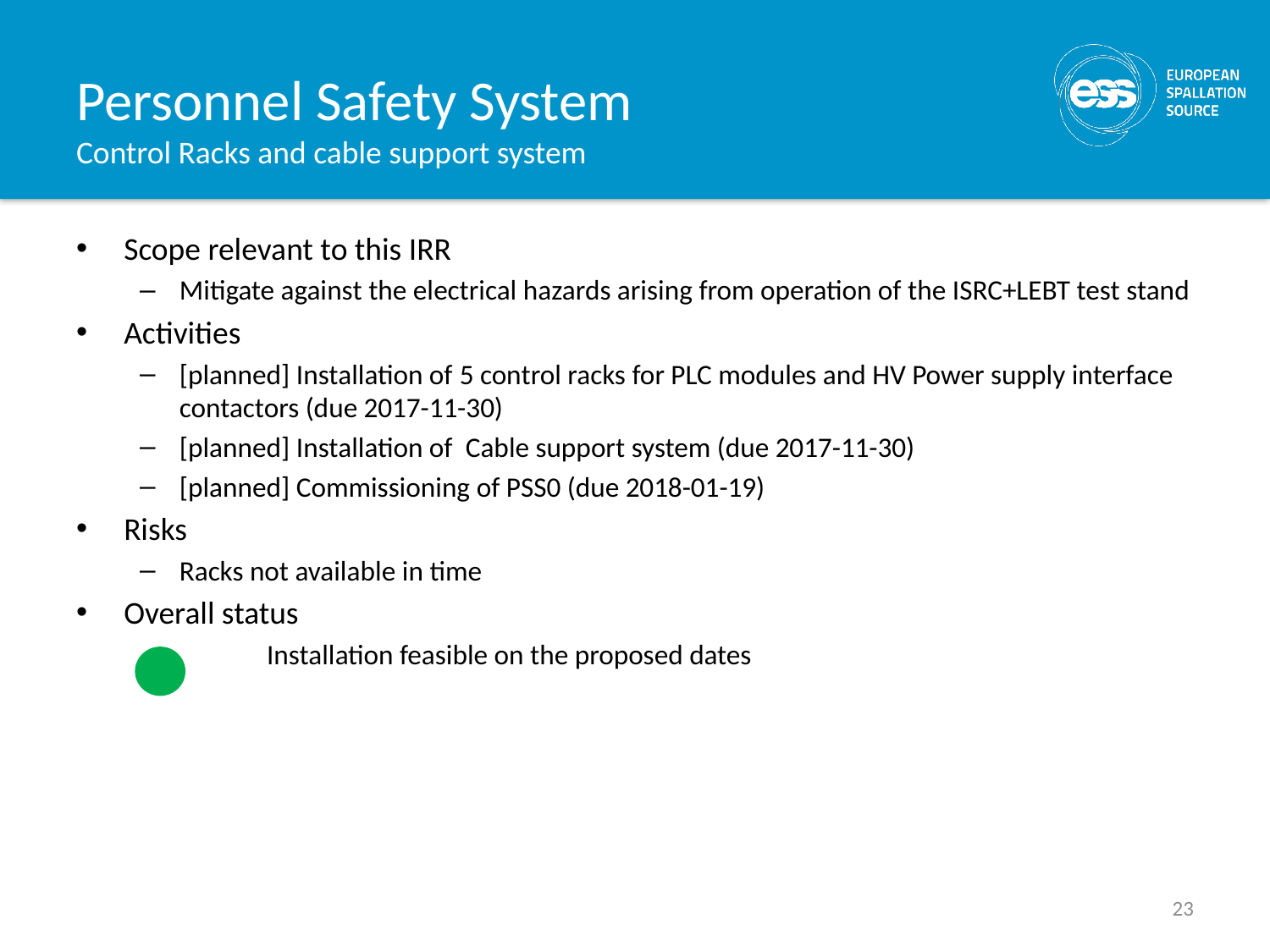

# Personnel Safety System Control Racks and cable support system
Scope relevant to this IRR
Mitigate against the electrical hazards arising from operation of the ISRC+LEBT test stand
Activities
[planned] Installation of 5 control racks for PLC modules and HV Power supply interface contactors (due 2017-11-30)
[planned] Installation of  Cable support system (due 2017-11-30)
[planned] Commissioning of PSS0 (due 2018-01-19)
Risks
Racks not available in time
Overall status
	Installation feasible on the proposed dates

23